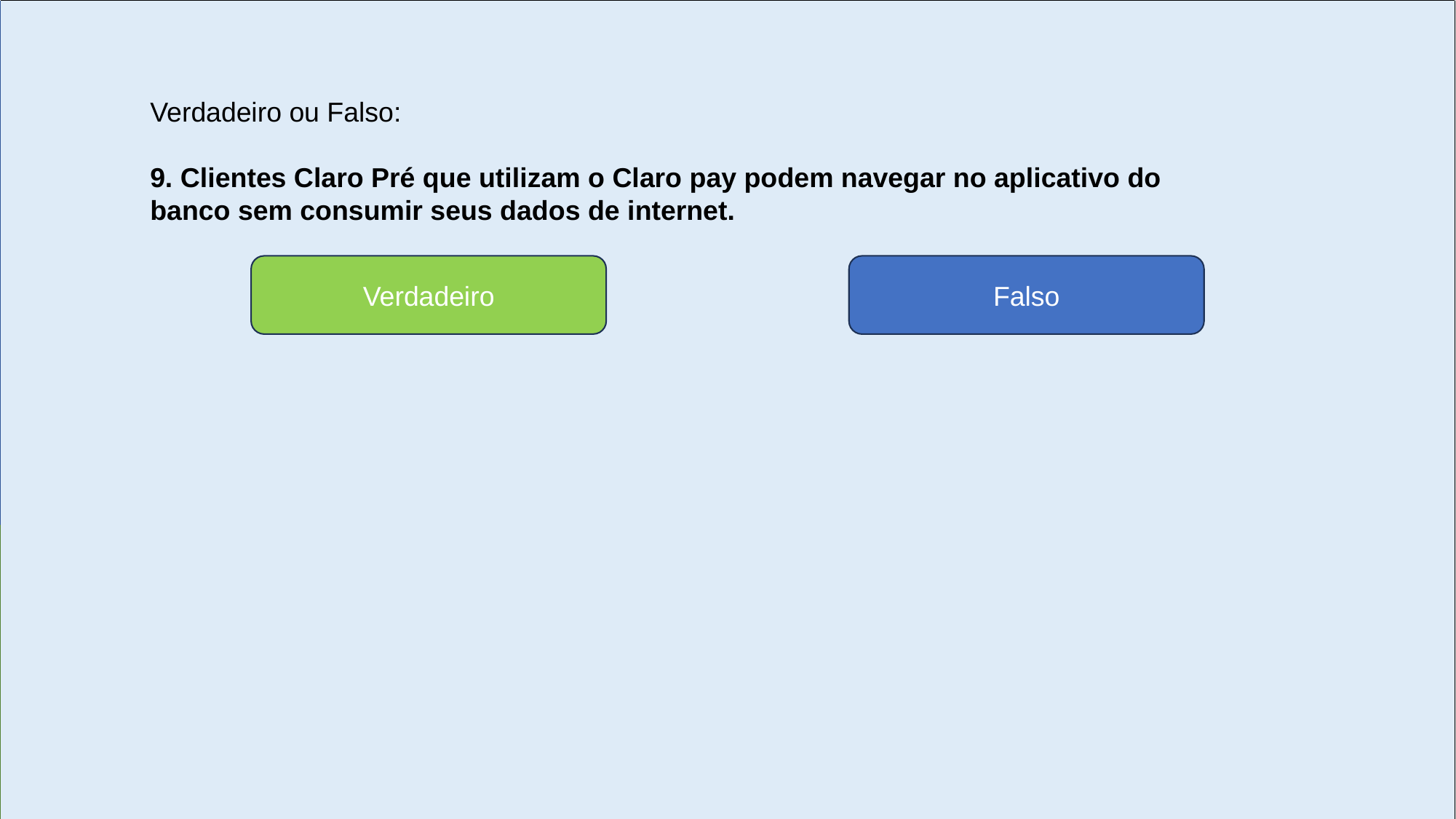

Verdadeiro ou Falso:

9. Clientes Claro Pré que utilizam o Claro pay podem navegar no aplicativo do banco sem consumir seus dados de internet.
Verdadeiro
Falso